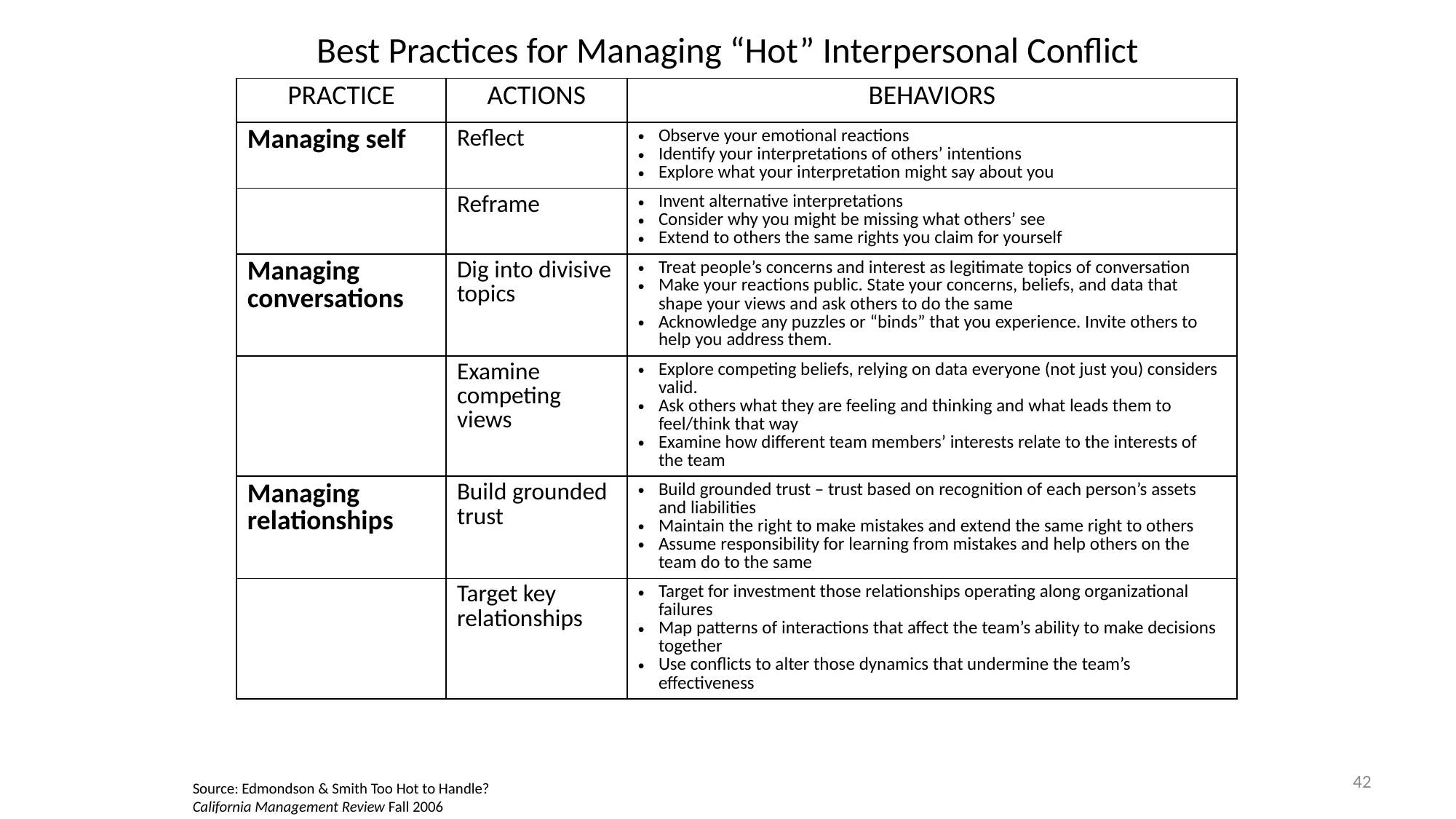

# Best Practices for Managing “Hot” Interpersonal Conflict
| PRACTICE | ACTIONS | BEHAVIORS |
| --- | --- | --- |
| Managing self | Reflect | Observe your emotional reactions Identify your interpretations of others’ intentions Explore what your interpretation might say about you |
|  | Reframe | Invent alternative interpretations Consider why you might be missing what others’ see Extend to others the same rights you claim for yourself |
| Managing conversations | Dig into divisive topics | Treat people’s concerns and interest as legitimate topics of conversation Make your reactions public. State your concerns, beliefs, and data that shape your views and ask others to do the same Acknowledge any puzzles or “binds” that you experience. Invite others to help you address them. |
|  | Examine competing views | Explore competing beliefs, relying on data everyone (not just you) considers valid. Ask others what they are feeling and thinking and what leads them to feel/think that way Examine how different team members’ interests relate to the interests of the team |
| Managing relationships | Build grounded trust | Build grounded trust – trust based on recognition of each person’s assets and liabilities Maintain the right to make mistakes and extend the same right to others Assume responsibility for learning from mistakes and help others on the team do to the same |
|  | Target key relationships | Target for investment those relationships operating along organizational failures Map patterns of interactions that affect the team’s ability to make decisions together Use conflicts to alter those dynamics that undermine the team’s effectiveness |
42
Source: Edmondson & Smith Too Hot to Handle?
California Management Review Fall 2006